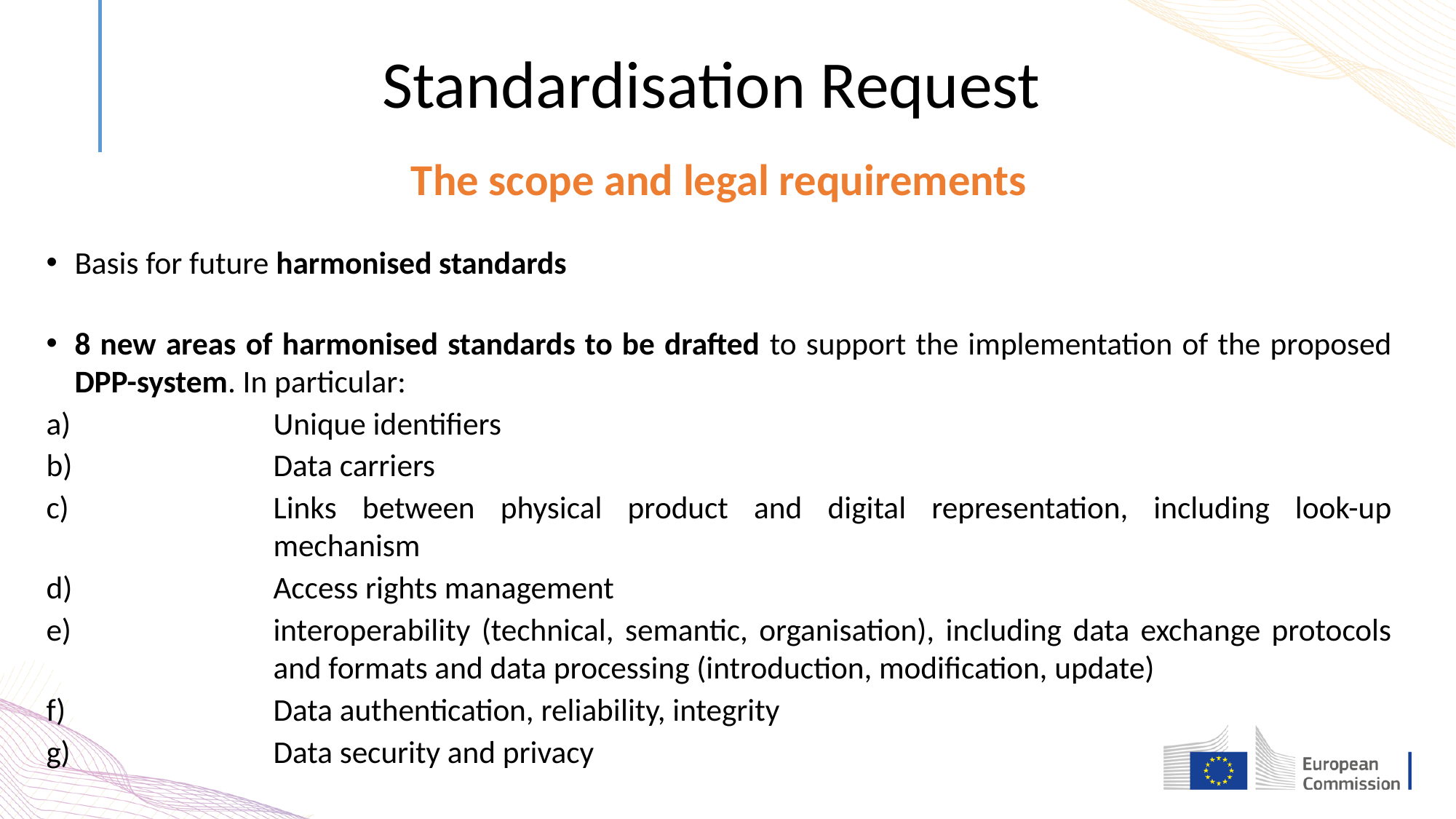

Standardisation Request

The scope and legal requirements

Basis for future harmonised standards

8 new areas of harmonised standards to be drafted to support the implementation of the proposed DPP-system. In particular:
Unique identifiers
Data carriers
Links between physical product and digital representation, including look-up mechanism
Access rights management
interoperability (technical, semantic, organisation), including data exchange protocols and formats and data processing (introduction, modification, update)
Data authentication, reliability, integrity
Data security and privacy